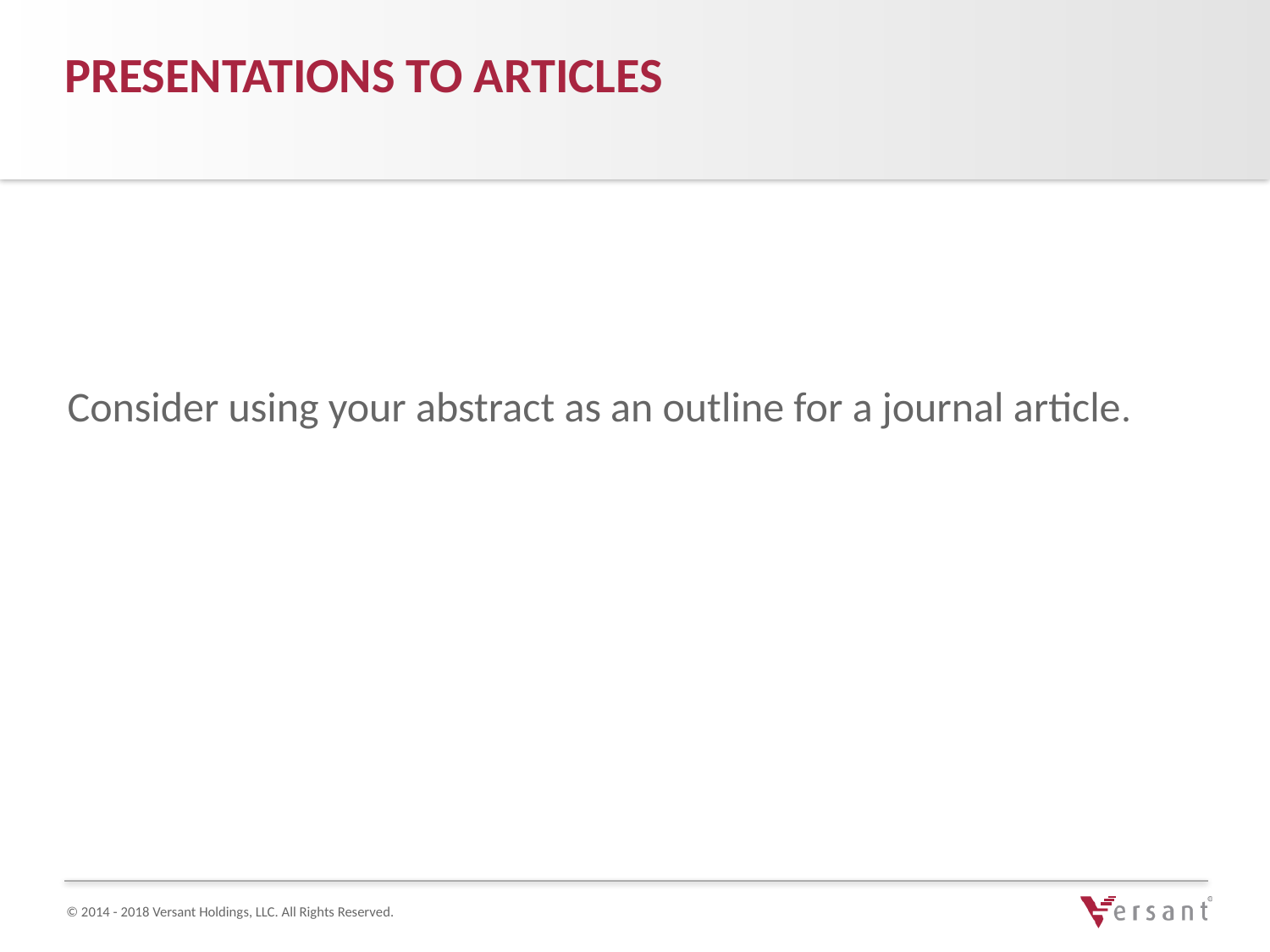

Presentations to Articles

Consider using your abstract as an outline for a journal article.